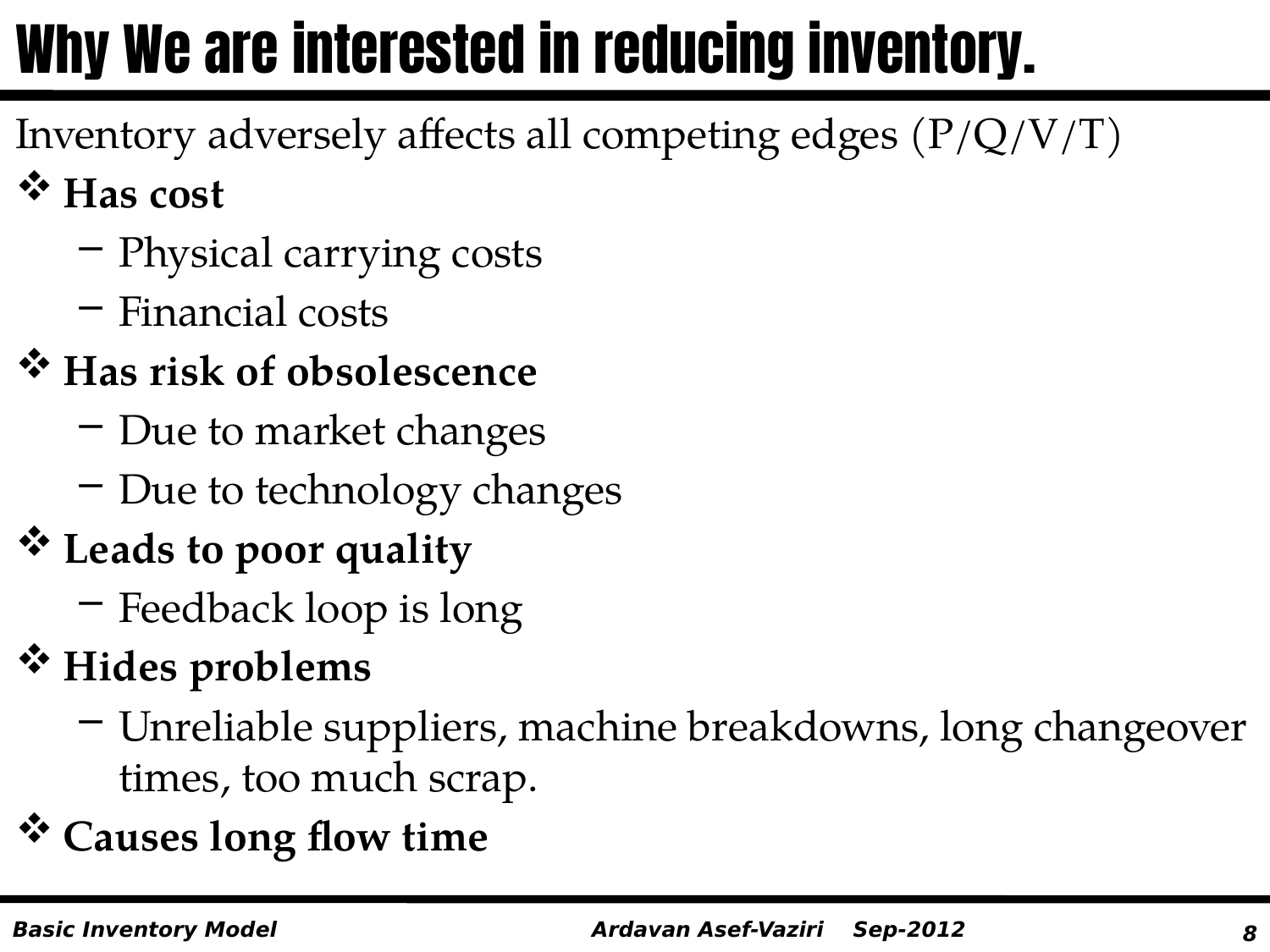

Why We are interested in reducing inventory.
Inventory adversely affects all competing edges (P/Q/V/T)
Has cost
Physical carrying costs
Financial costs
Has risk of obsolescence
Due to market changes
Due to technology changes
Leads to poor quality
Feedback loop is long
Hides problems
Unreliable suppliers, machine breakdowns, long changeover times, too much scrap.
Causes long flow time